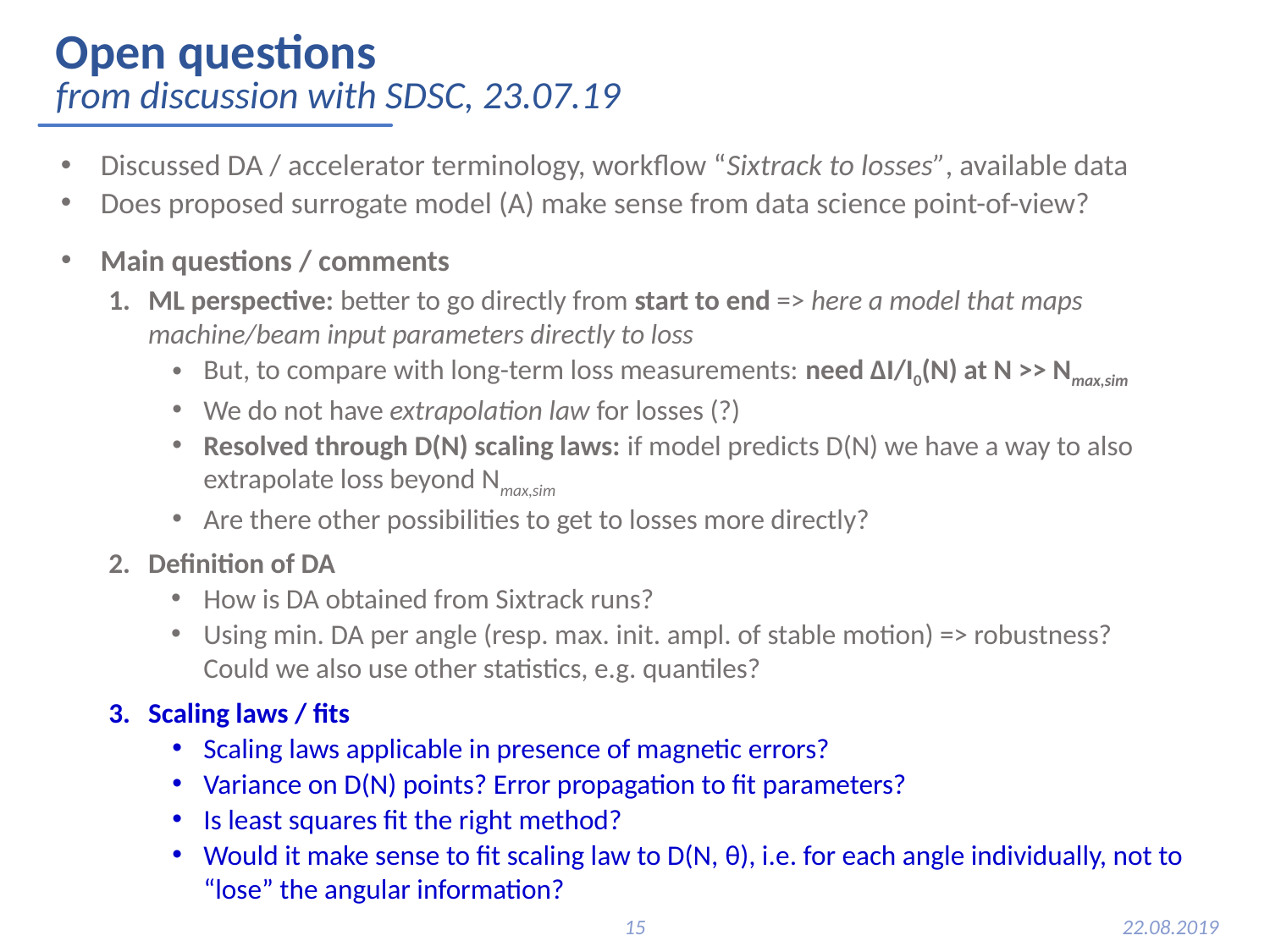

# Open questions
from discussion with SDSC, 23.07.19
Discussed DA / accelerator terminology, workflow “Sixtrack to losses”, available data
Does proposed surrogate model (A) make sense from data science point-of-view?
Main questions / comments
ML perspective: better to go directly from start to end => here a model that maps machine/beam input parameters directly to loss
But, to compare with long-term loss measurements: need ΔI/I0(N) at N >> Nmax,sim
We do not have extrapolation law for losses (?)
Resolved through D(N) scaling laws: if model predicts D(N) we have a way to also extrapolate loss beyond Nmax,sim
Are there other possibilities to get to losses more directly?
Definition of DA
How is DA obtained from Sixtrack runs?
Using min. DA per angle (resp. max. init. ampl. of stable motion) => robustness?
Could we also use other statistics, e.g. quantiles?
Scaling laws / fits
Scaling laws applicable in presence of magnetic errors?
Variance on D(N) points? Error propagation to fit parameters?
Is least squares fit the right method?
Would it make sense to fit scaling law to D(N, θ), i.e. for each angle individually, not to “lose” the angular information?
15
22.08.2019